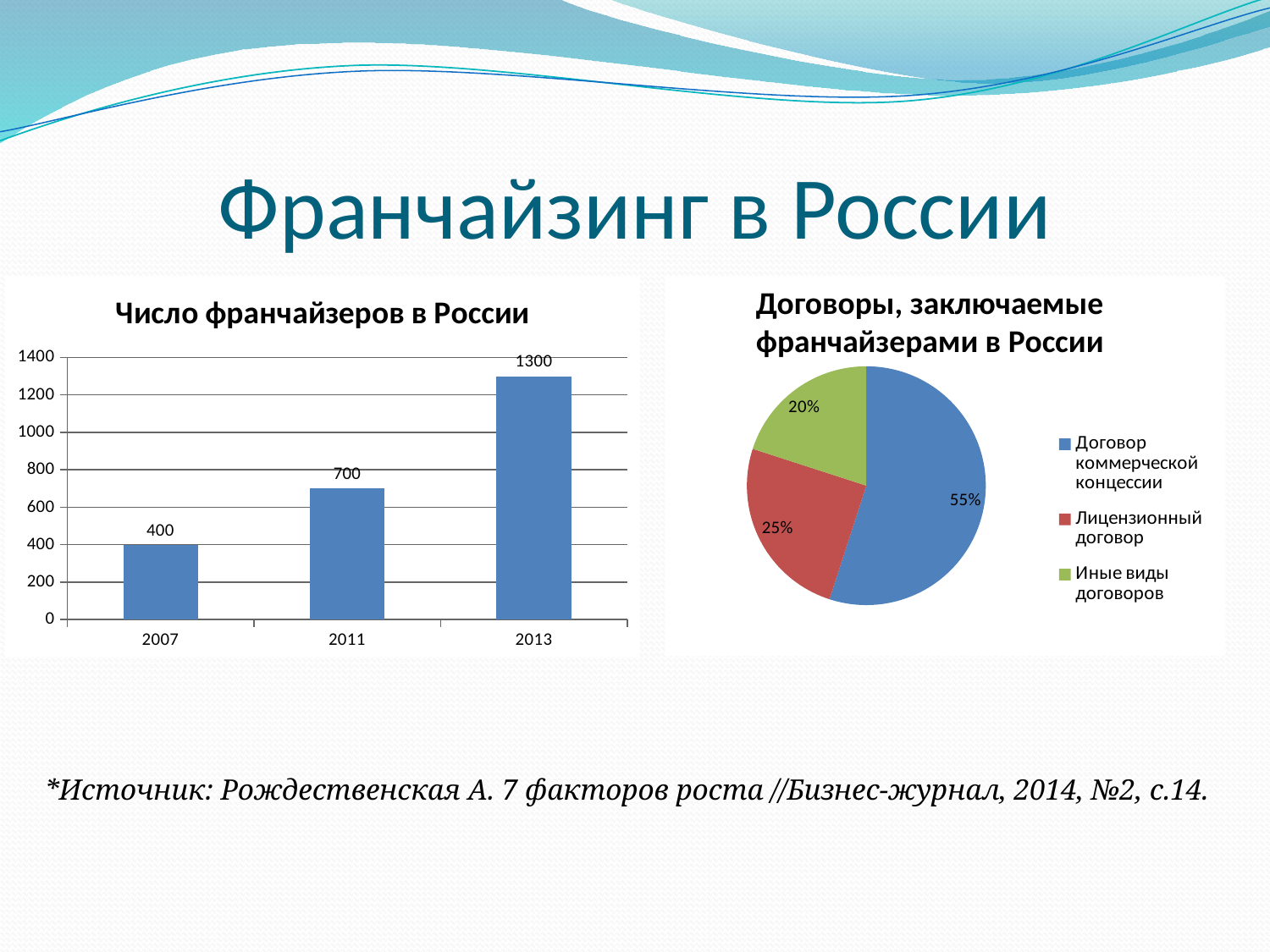

# Франчайзинг в России

### Chart: Число франчайзеров в России

| Category | 2007 2011 2013 |
|---|---|
| 2007 | 400.0 |
| 2011 | 700.0 |
| 2013 | 1300.0 |
Договоры, заключаемые франчайзерами в России

### Chart

| Category |  |
|---|---|
| Договор коммерческой концессии | 0.55 |
| Лицензионный договор | 0.25 |
| Иные виды договоров | 0.2 |
*Источник: Рождественская А. 7 факторов роста //Бизнес-журнал, 2014, №2, с.14.